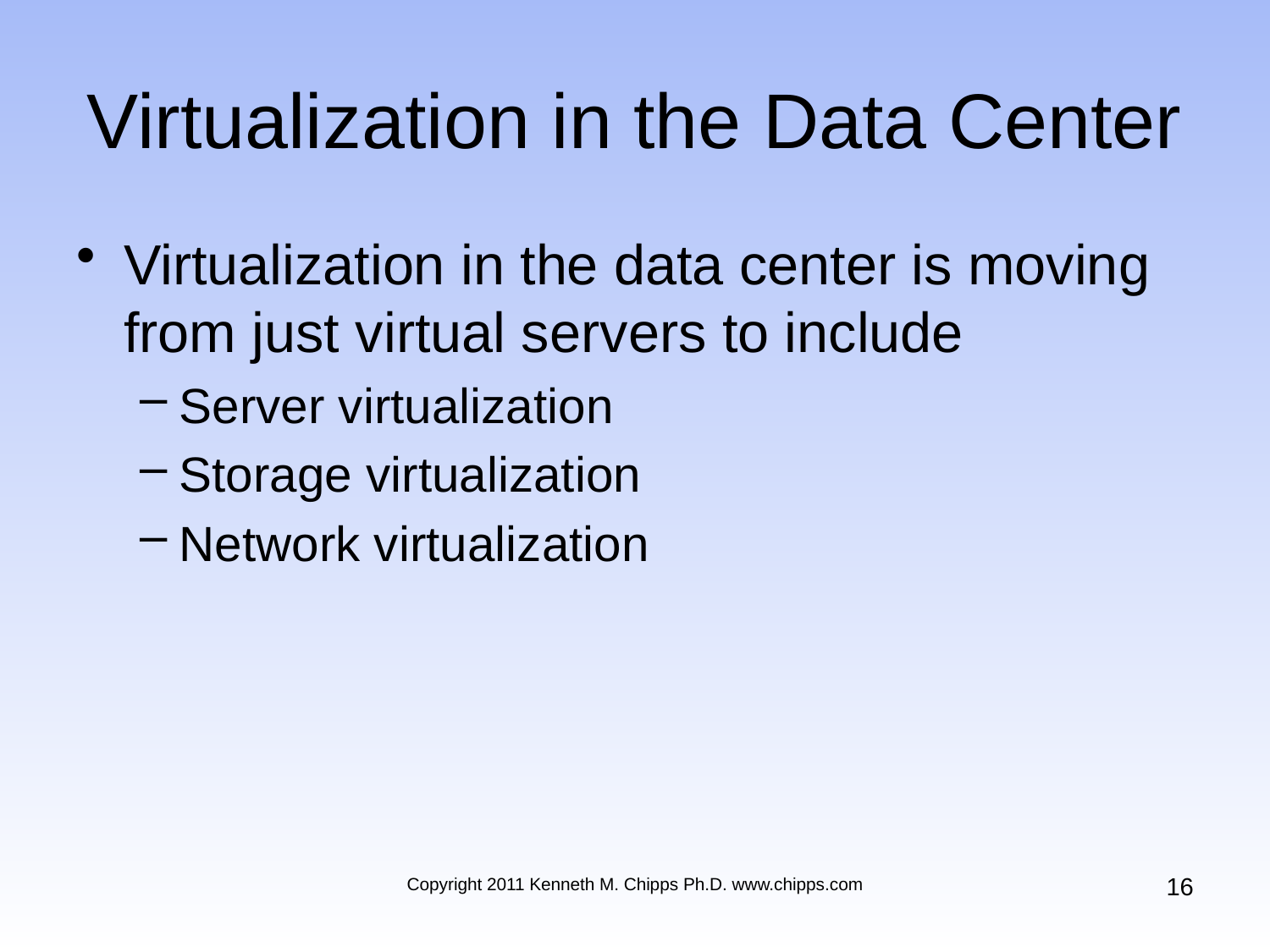

# Virtualization in the Data Center
Virtualization in the data center is moving from just virtual servers to include
Server virtualization
Storage virtualization
Network virtualization
16
Copyright 2011 Kenneth M. Chipps Ph.D. www.chipps.com